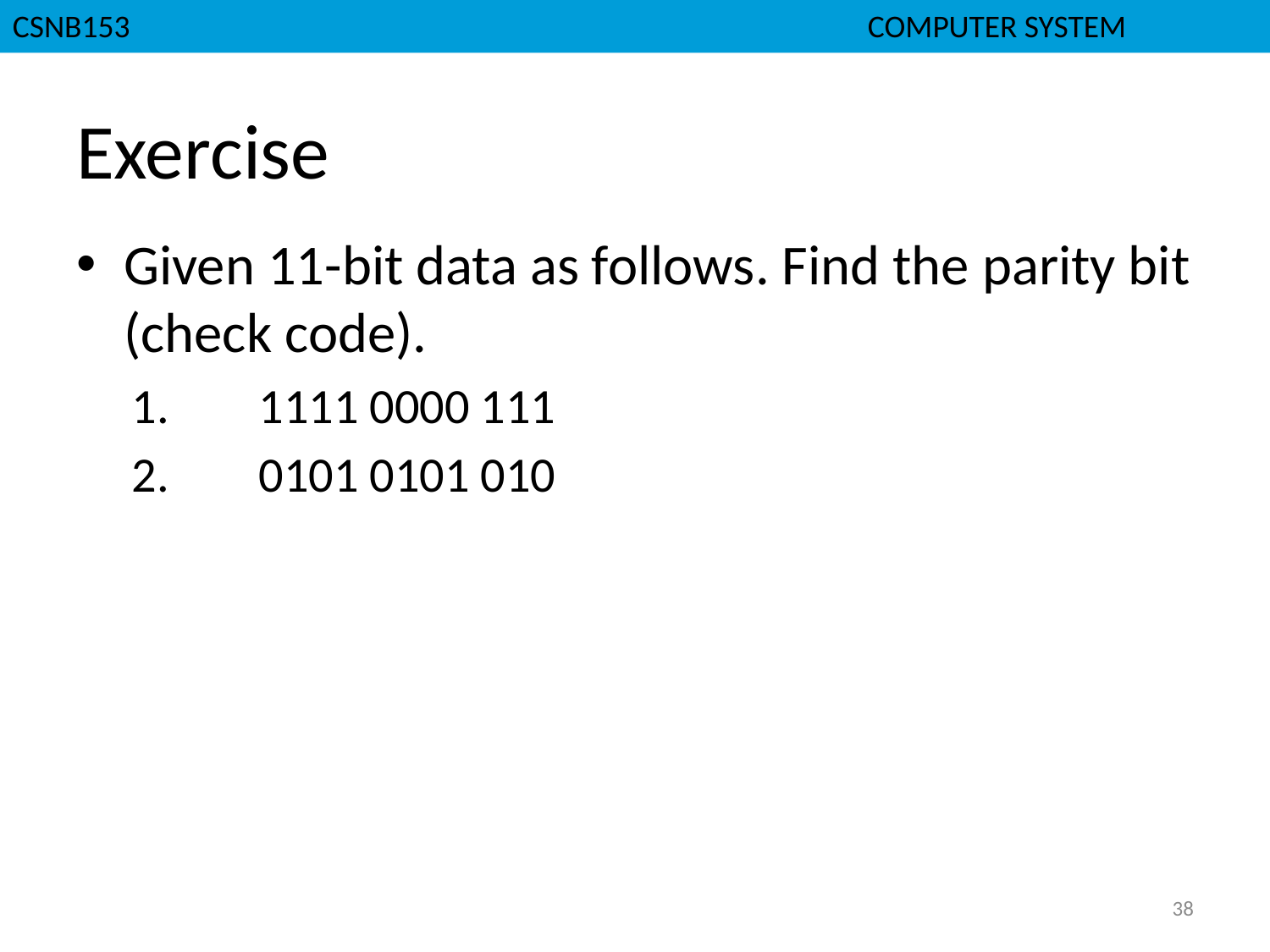

# Exercise
Given 11-bit data as follows. Find the parity bit (check code).
1.	1111 0000 111
2.	0101 0101 010

38